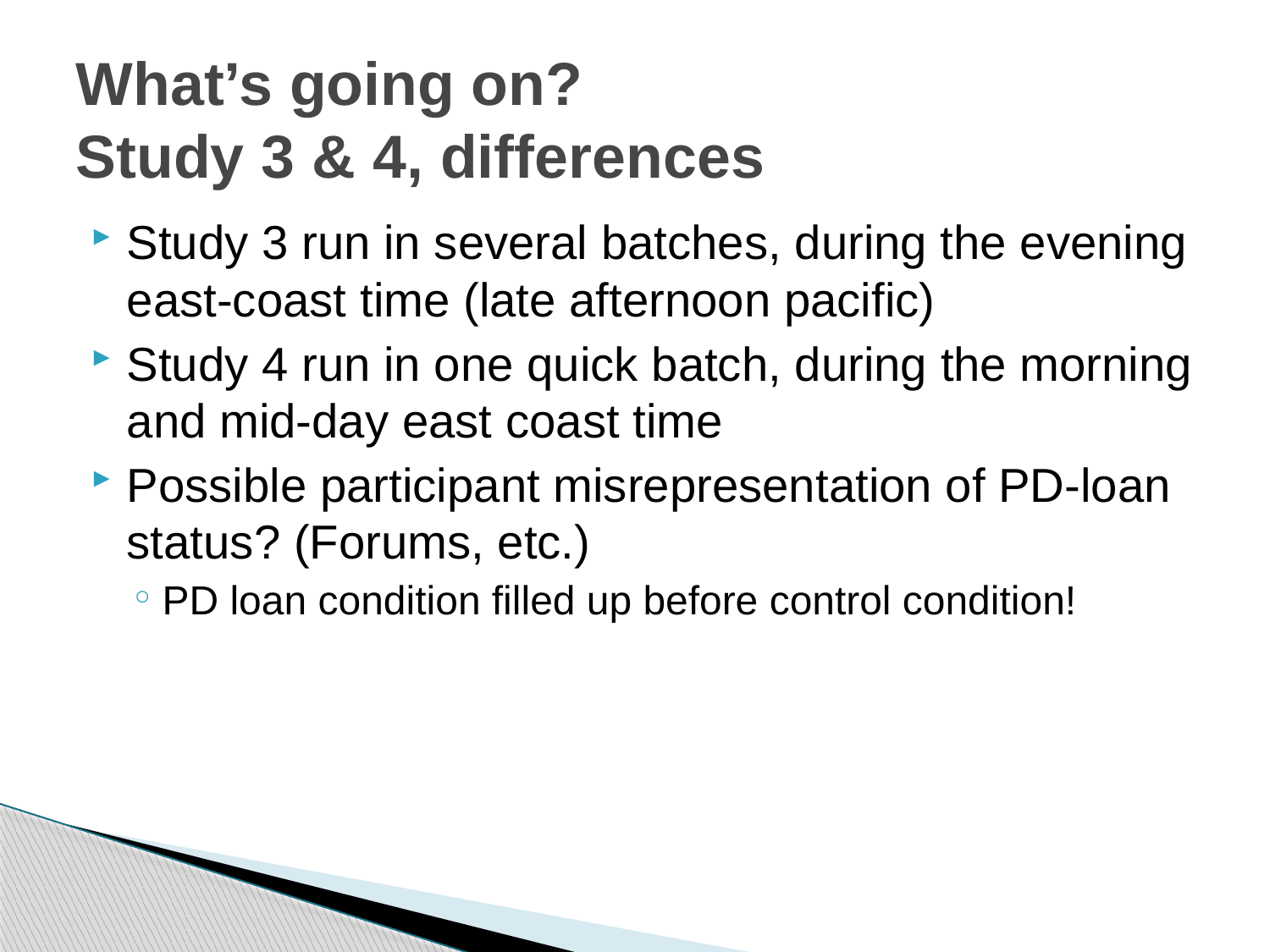

# What’s going on? Study 3 & 4, differences
Study 3 run in several batches, during the evening east-coast time (late afternoon pacific)
Study 4 run in one quick batch, during the morning and mid-day east coast time
Possible participant misrepresentation of PD-loan status? (Forums, etc.)
PD loan condition filled up before control condition!